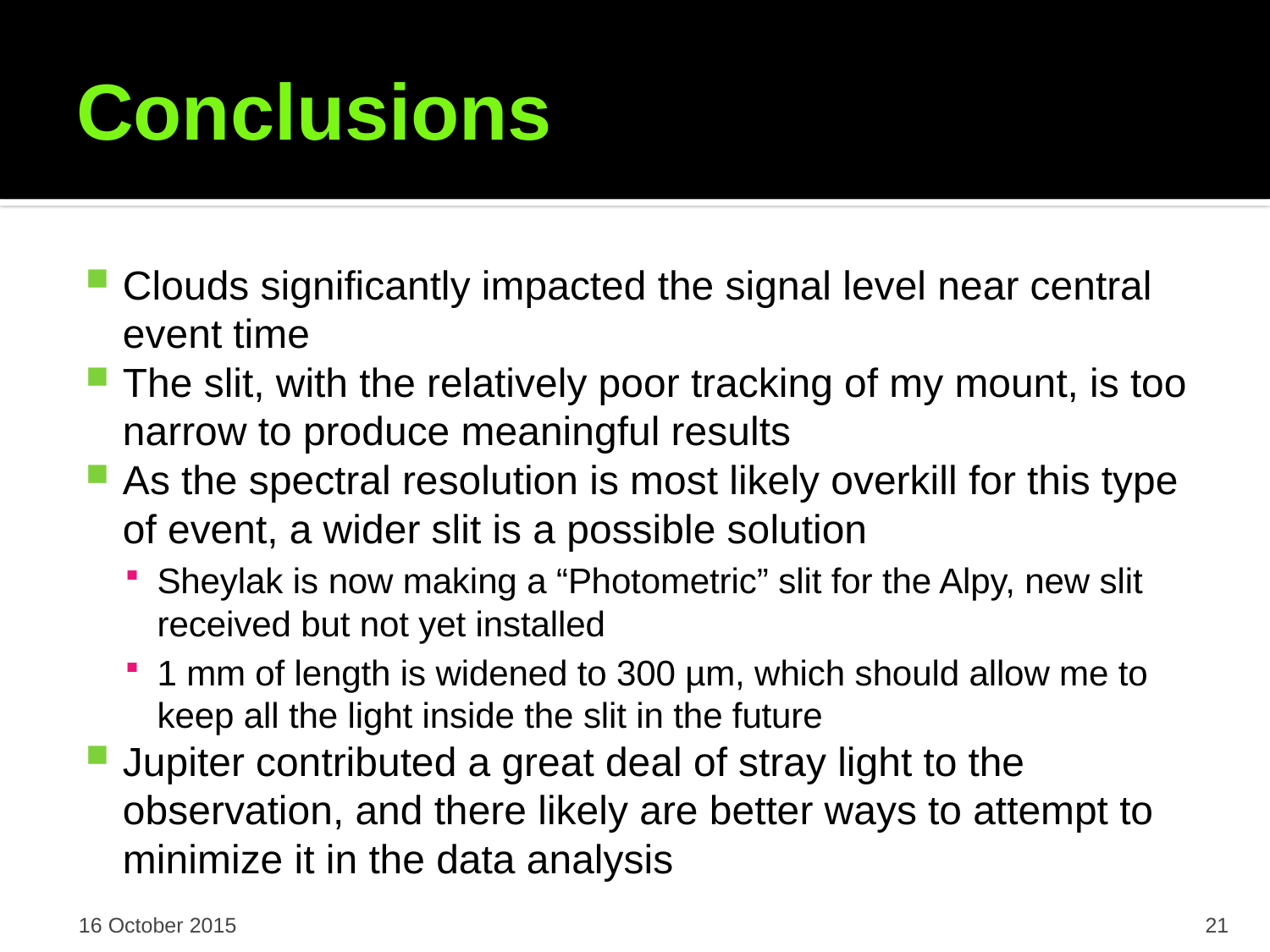

# Conclusions
Clouds significantly impacted the signal level near central event time
The slit, with the relatively poor tracking of my mount, is too narrow to produce meaningful results
As the spectral resolution is most likely overkill for this type of event, a wider slit is a possible solution
Sheylak is now making a “Photometric” slit for the Alpy, new slit received but not yet installed
1 mm of length is widened to 300 µm, which should allow me to keep all the light inside the slit in the future
Jupiter contributed a great deal of stray light to the observation, and there likely are better ways to attempt to minimize it in the data analysis
16 October 2015
21